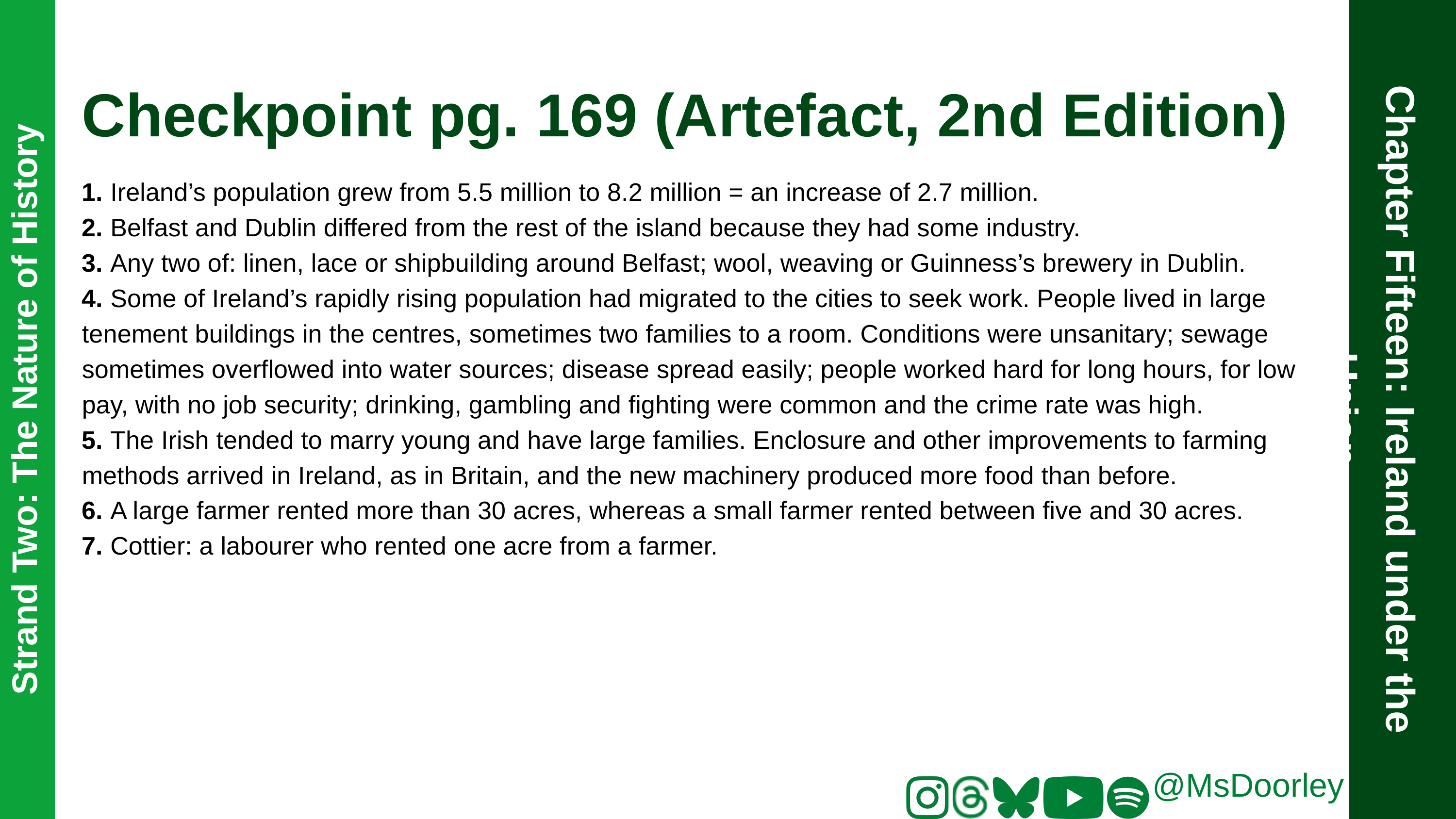

Checkpoint pg. 169 (Artefact, 2nd Edition)
1. Ireland’s population grew from 5.5 million to 8.2 million = an increase of 2.7 million.
2. Belfast and Dublin differed from the rest of the island because they had some industry.
3. Any two of: linen, lace or shipbuilding around Belfast; wool, weaving or Guinness’s brewery in Dublin.
4. Some of Ireland’s rapidly rising population had migrated to the cities to seek work. People lived in large tenement buildings in the centres, sometimes two families to a room. Conditions were unsanitary; sewage sometimes overflowed into water sources; disease spread easily; people worked hard for long hours, for low pay, with no job security; drinking, gambling and fighting were common and the crime rate was high.
5. The Irish tended to marry young and have large families. Enclosure and other improvements to farming methods arrived in Ireland, as in Britain, and the new machinery produced more food than before.
6. A large farmer rented more than 30 acres, whereas a small farmer rented between five and 30 acres.
7. Cottier: a labourer who rented one acre from a farmer.
Chapter Fifteen: Ireland under the Union
Strand Two: The Nature of History

@MsDoorley